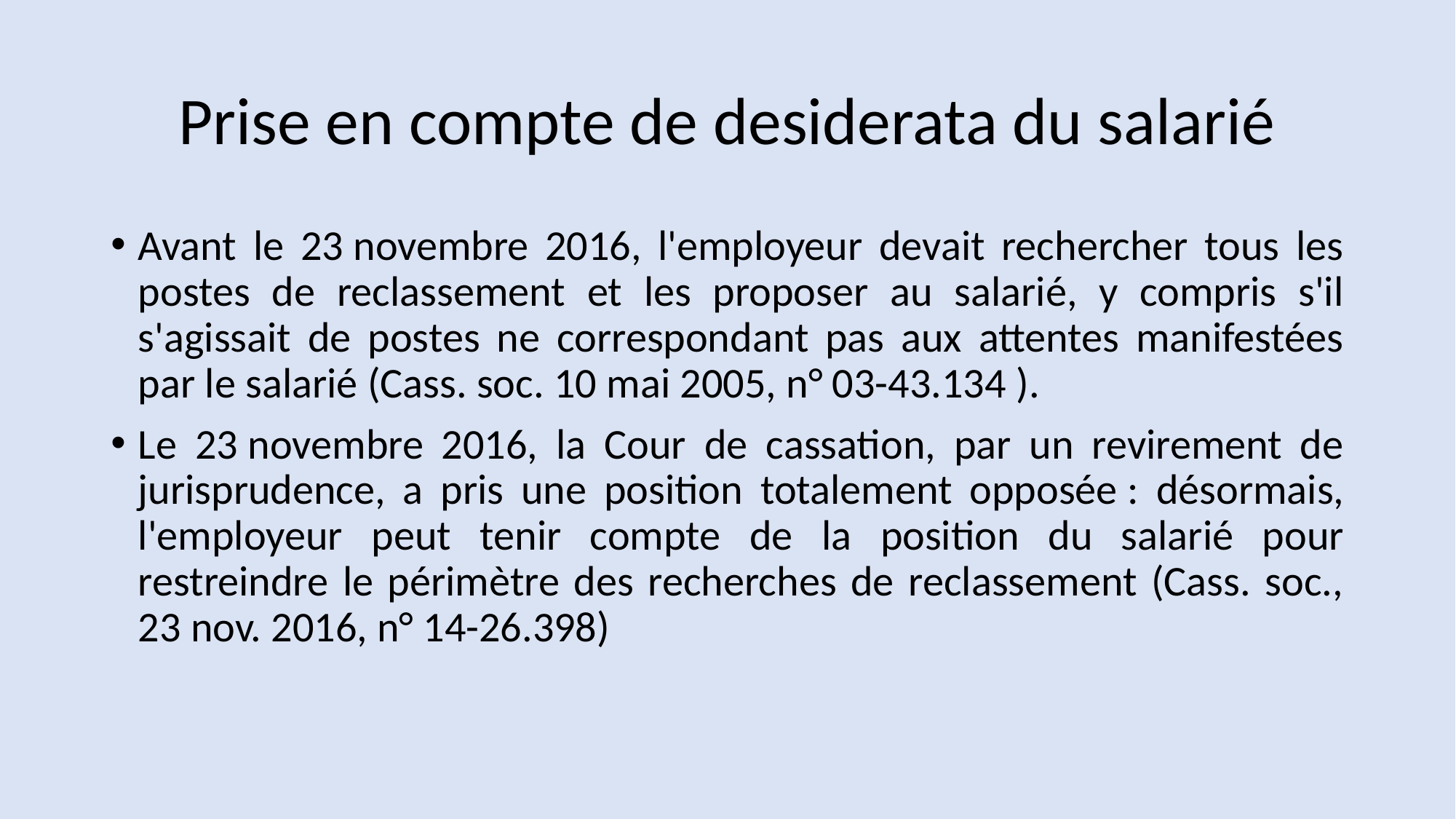

# Prise en compte de desiderata du salarié
Avant le 23 novembre 2016, l'employeur devait rechercher tous les postes de reclassement et les proposer au salarié, y compris s'il s'agissait de postes ne correspondant pas aux attentes manifestées par le salarié (Cass. soc. 10 mai 2005, n° 03-43.134 ).
Le 23 novembre 2016, la Cour de cassation, par un revirement de jurisprudence, a pris une position totalement opposée : désormais, l'employeur peut tenir compte de la position du salarié pour restreindre le périmètre des recherches de reclassement (Cass. soc., 23 nov. 2016, n° 14-26.398)